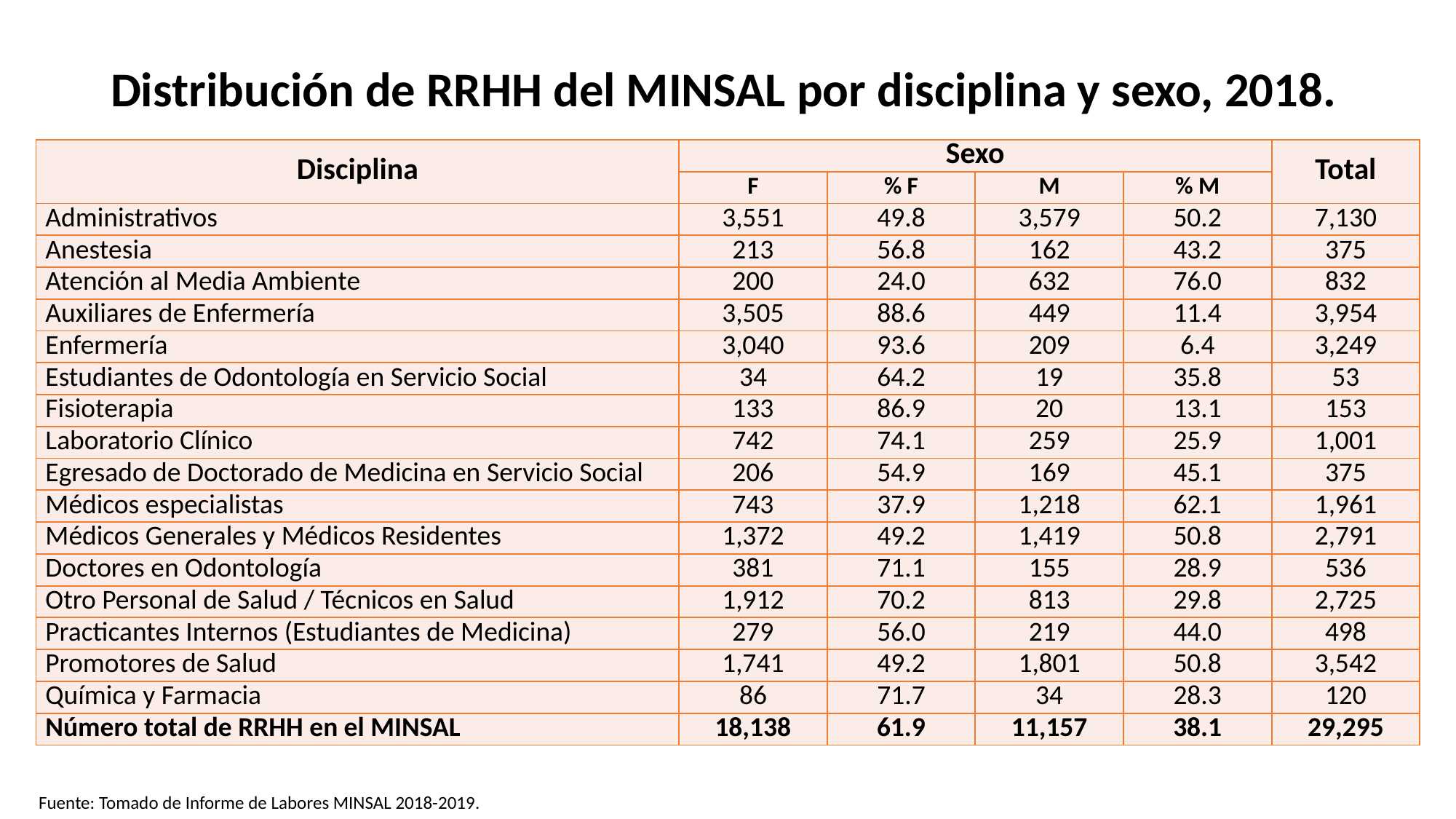

# Distribución de RRHH del MINSAL por disciplina y sexo, 2018.
| Disciplina | Sexo |  |  |  | Total |
| --- | --- | --- | --- | --- | --- |
|  | F | % F | M | % M |  |
| Administrativos | 3,551 | 49.8 | 3,579 | 50.2 | 7,130 |
| Anestesia | 213 | 56.8 | 162 | 43.2 | 375 |
| Atención al Media Ambiente | 200 | 24.0 | 632 | 76.0 | 832 |
| Auxiliares de Enfermería | 3,505 | 88.6 | 449 | 11.4 | 3,954 |
| Enfermería | 3,040 | 93.6 | 209 | 6.4 | 3,249 |
| Estudiantes de Odontología en Servicio Social | 34 | 64.2 | 19 | 35.8 | 53 |
| Fisioterapia | 133 | 86.9 | 20 | 13.1 | 153 |
| Laboratorio Clínico | 742 | 74.1 | 259 | 25.9 | 1,001 |
| Egresado de Doctorado de Medicina en Servicio Social | 206 | 54.9 | 169 | 45.1 | 375 |
| Médicos especialistas | 743 | 37.9 | 1,218 | 62.1 | 1,961 |
| Médicos Generales y Médicos Residentes | 1,372 | 49.2 | 1,419 | 50.8 | 2,791 |
| Doctores en Odontología | 381 | 71.1 | 155 | 28.9 | 536 |
| Otro Personal de Salud / Técnicos en Salud | 1,912 | 70.2 | 813 | 29.8 | 2,725 |
| Practicantes Internos (Estudiantes de Medicina) | 279 | 56.0 | 219 | 44.0 | 498 |
| Promotores de Salud | 1,741 | 49.2 | 1,801 | 50.8 | 3,542 |
| Química y Farmacia | 86 | 71.7 | 34 | 28.3 | 120 |
| Número total de RRHH en el MINSAL | 18,138 | 61.9 | 11,157 | 38.1 | 29,295 |
Fuente: Tomado de Informe de Labores MINSAL 2018-2019.